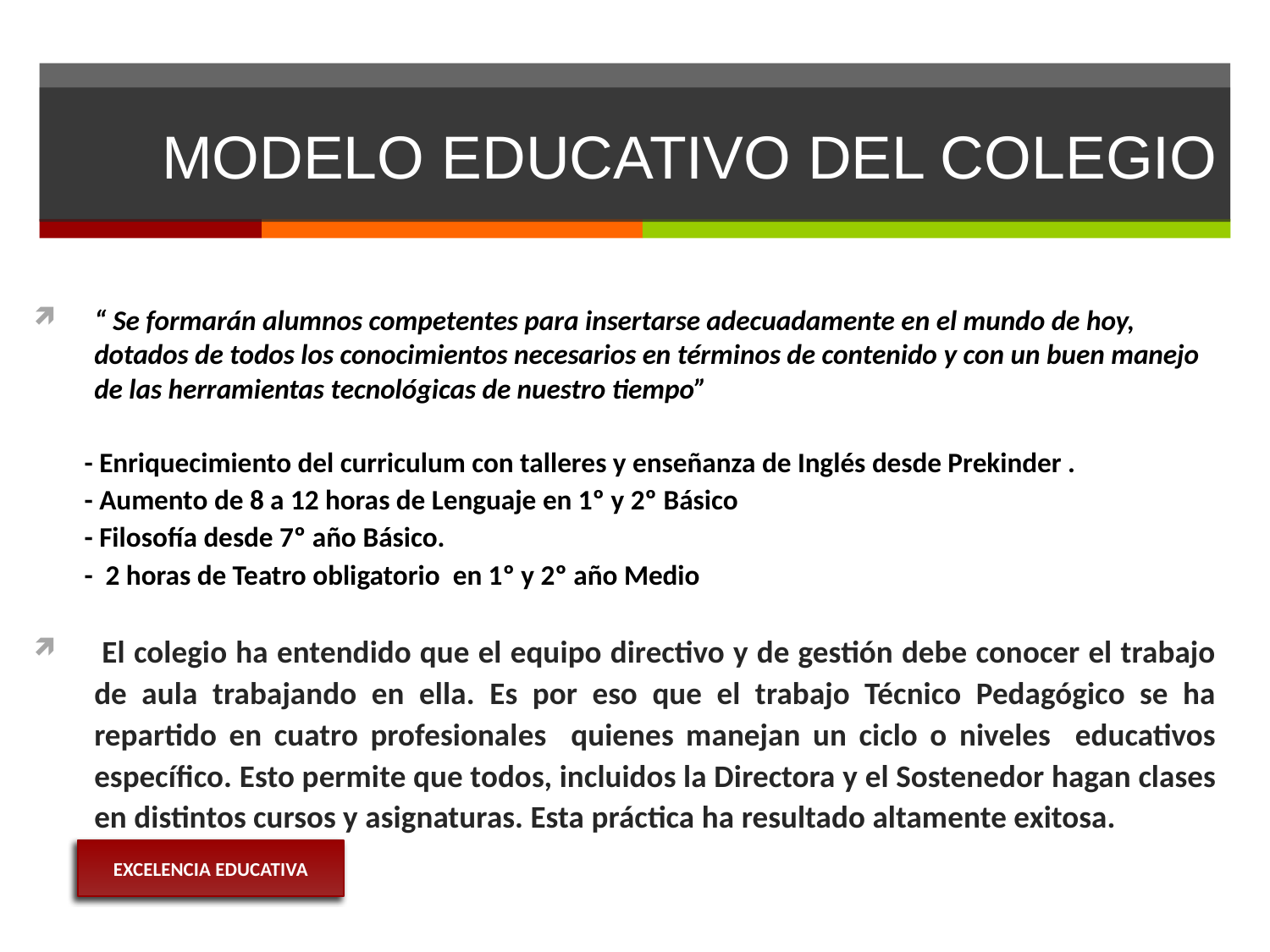

# MODELO EDUCATIVO DEL COLEGIO
“ Se formarán alumnos competentes para insertarse adecuadamente en el mundo de hoy, dotados de todos los conocimientos necesarios en términos de contenido y con un buen manejo de las herramientas tecnológicas de nuestro tiempo”

        - Enriquecimiento del curriculum con talleres y enseñanza de Inglés desde Prekinder .
        - Aumento de 8 a 12 horas de Lenguaje en 1º y 2º Básico
        - Filosofía desde 7º año Básico.
        -  2 horas de Teatro obligatorio  en 1º y 2º año Medio

 El colegio ha entendido que el equipo directivo y de gestión debe conocer el trabajo de aula trabajando en ella. Es por eso que el trabajo Técnico Pedagógico se ha repartido en cuatro profesionales  quienes manejan un ciclo o niveles  educativos específico. Esto permite que todos, incluidos la Directora y el Sostenedor hagan clases en distintos cursos y asignaturas. Esta práctica ha resultado altamente exitosa.
EXCELENCIA EDUCATIVA